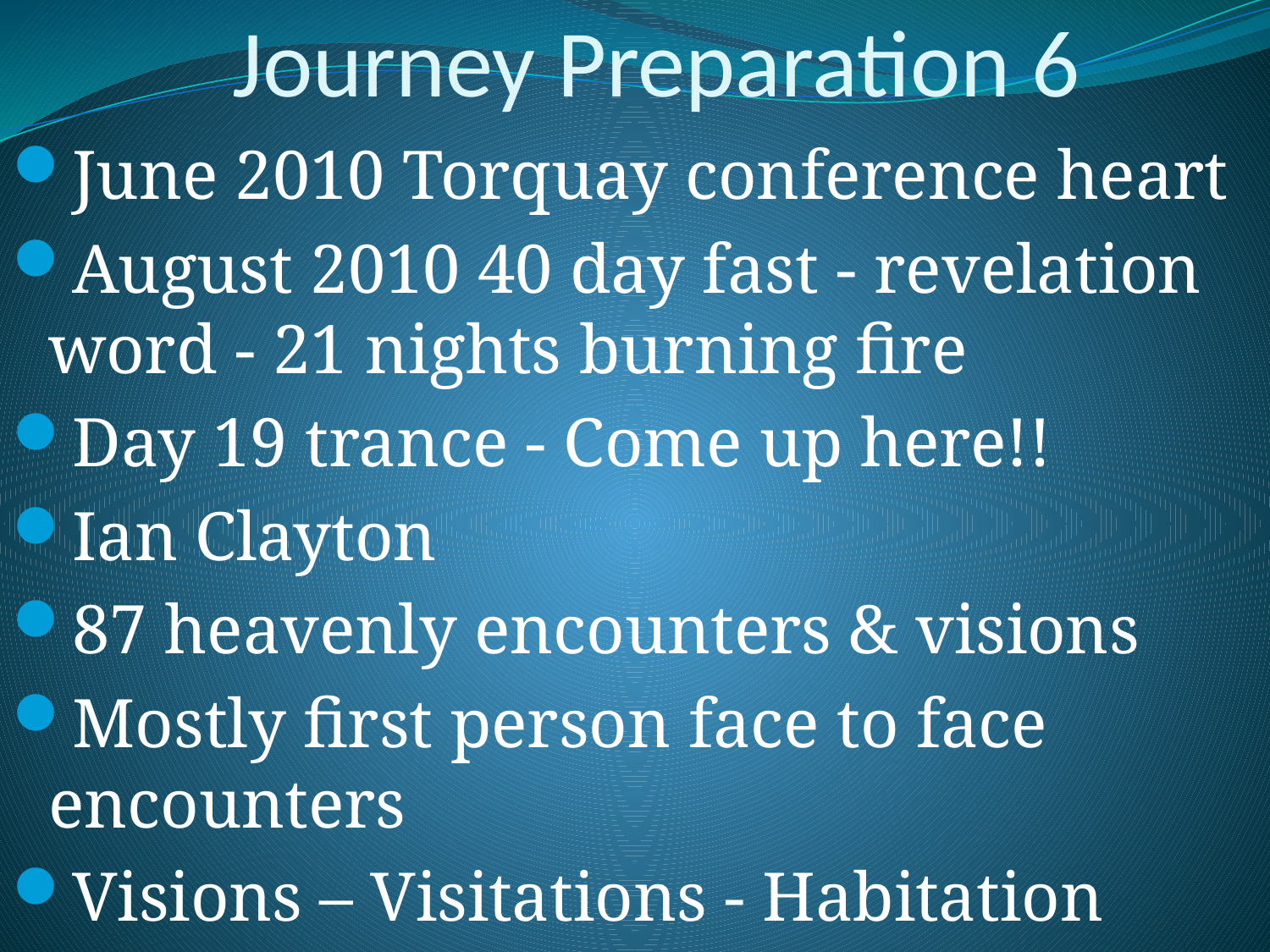

# Journey Preparation 6
June 2010 Torquay conference heart
August 2010 40 day fast - revelation word - 21 nights burning fire
Day 19 trance - Come up here!!
Ian Clayton
87 heavenly encounters & visions
Mostly first person face to face encounters
Visions – Visitations - Habitation